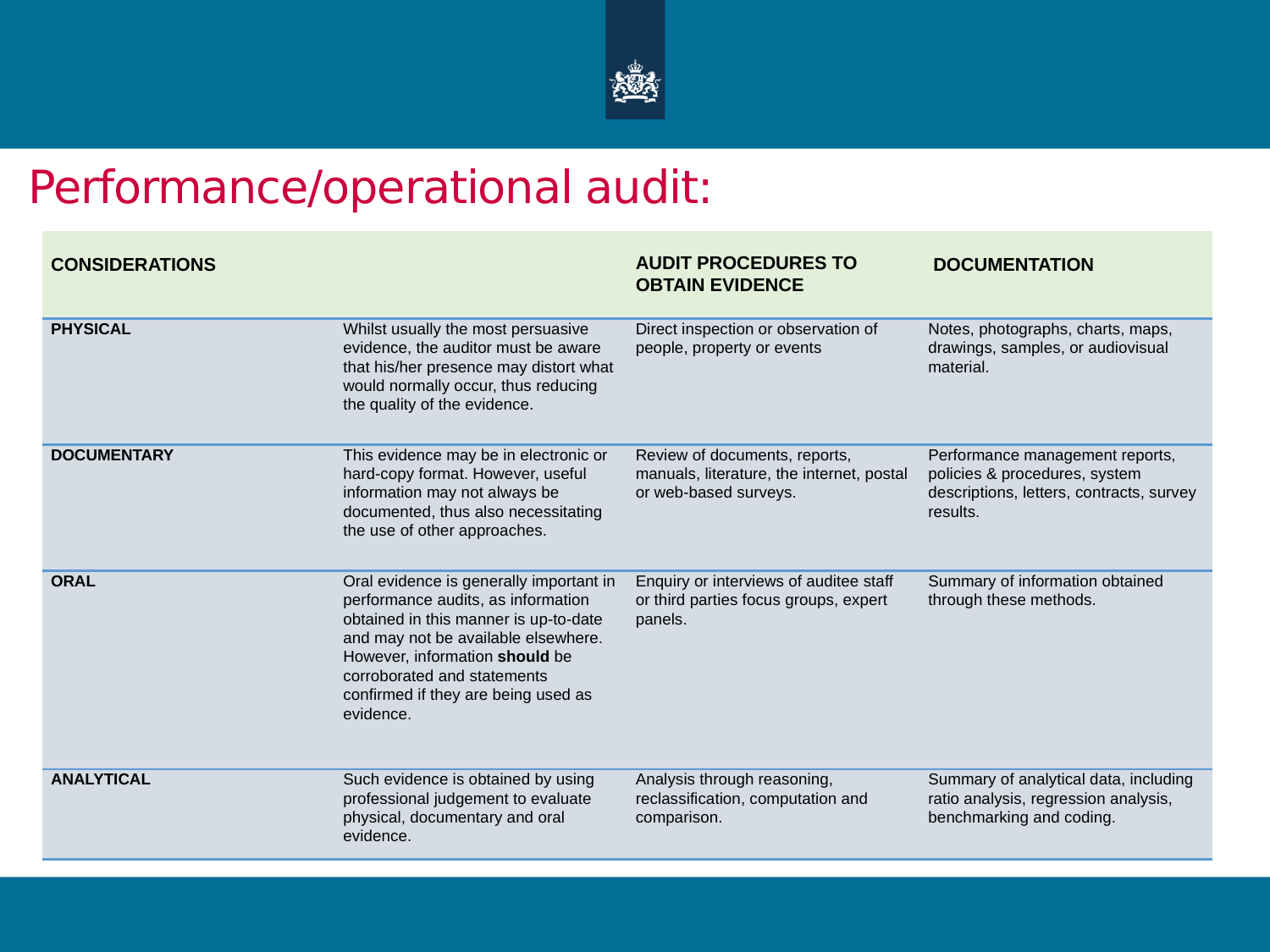

# Performance/operational audit:
| CONSIDERATIONS |  | AUDIT PROCEDURES TO OBTAIN EVIDENCE | DOCUMENTATION |
| --- | --- | --- | --- |
| PHYSICAL | Whilst usually the most persuasive evidence, the auditor must be aware that his/her presence may distort what would normally occur, thus reducing the quality of the evidence. | Direct inspection or observation of people, property or events | Notes, photographs, charts, maps, drawings, samples, or audiovisual material. |
| DOCUMENTARY | This evidence may be in electronic or hard-copy format. However, useful information may not always be documented, thus also necessitating the use of other approaches. | Review of documents, reports, manuals, literature, the internet, postal or web-based surveys. | Performance management reports, policies & procedures, system descriptions, letters, contracts, survey results. |
| ORAL | Oral evidence is generally important in performance audits, as information obtained in this manner is up-to-date and may not be available elsewhere. However, information should be corroborated and statements confirmed if they are being used as evidence. | Enquiry or interviews of auditee staff or third parties focus groups, expert panels. | Summary of information obtained through these methods. |
| ANALYTICAL | Such evidence is obtained by using professional judgement to evaluate physical, documentary and oral evidence. | Analysis through reasoning, reclassification, computation and comparison. | Summary of analytical data, including ratio analysis, regression analysis, benchmarking and coding. |